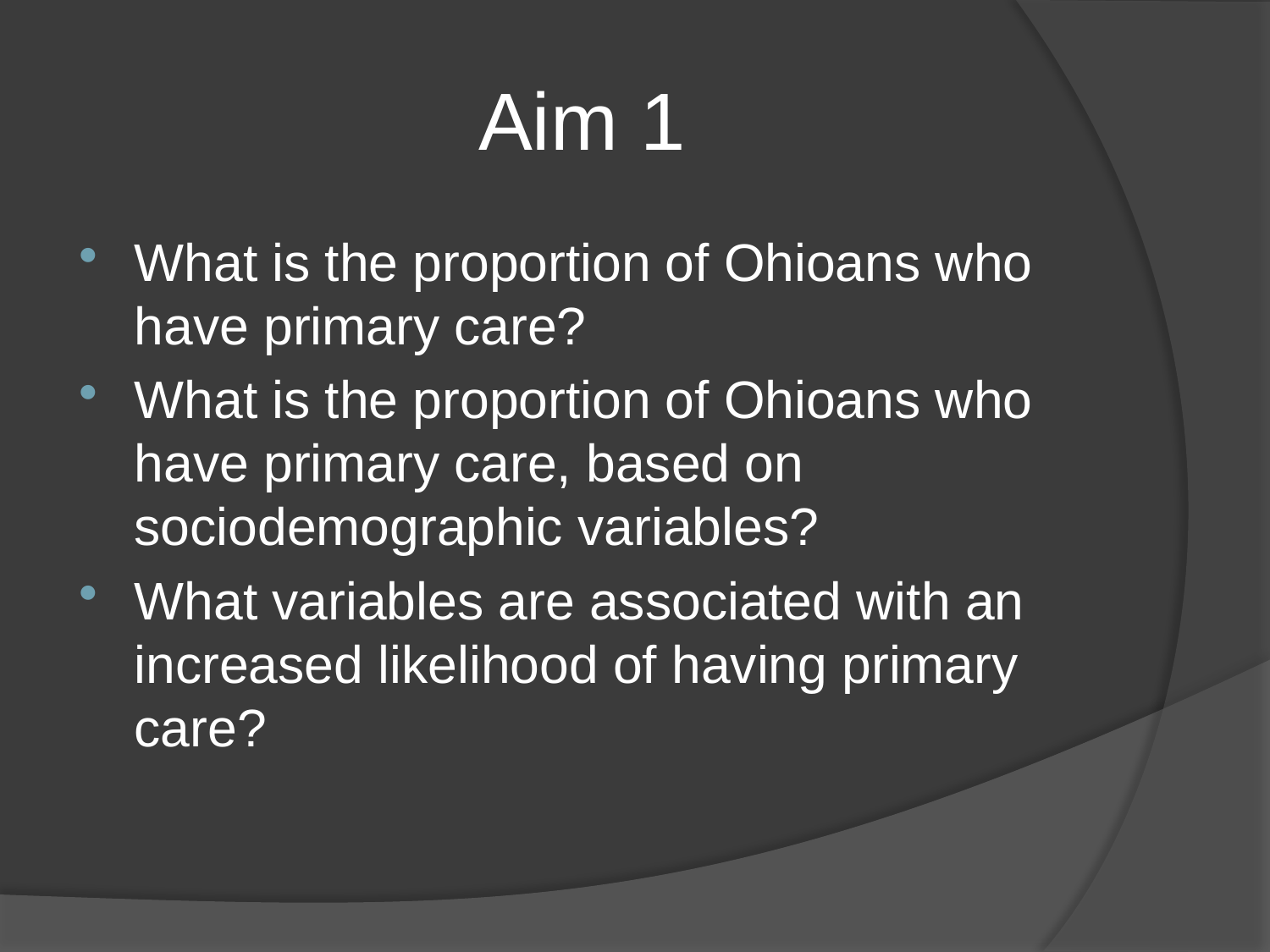

# Aim 1
What is the proportion of Ohioans who have primary care?
What is the proportion of Ohioans who have primary care, based on sociodemographic variables?
What variables are associated with an increased likelihood of having primary care?